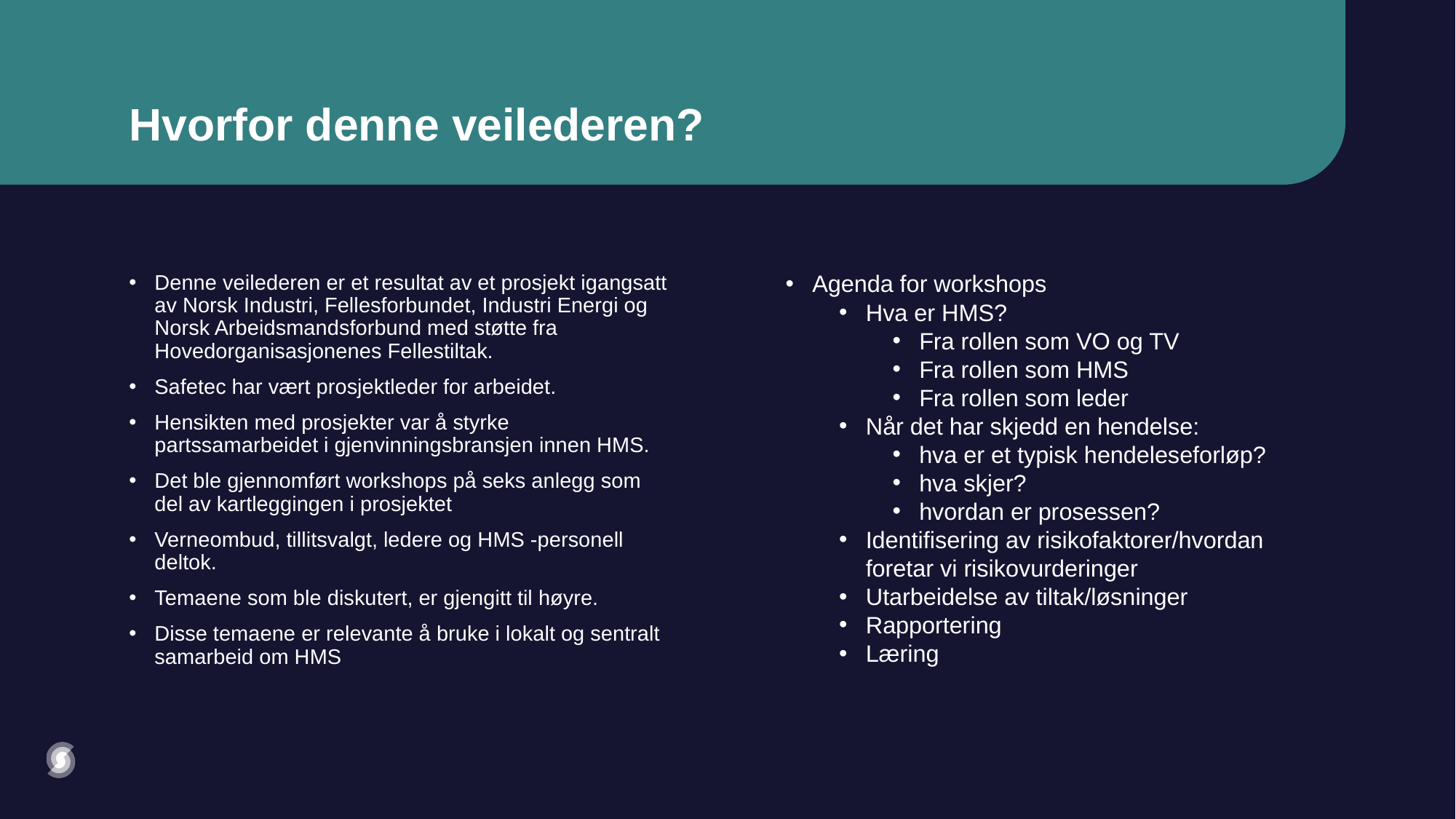

# Hvorfor denne veilederen?
Denne veilederen er et resultat av et prosjekt igangsatt av Norsk Industri, Fellesforbundet, Industri Energi og Norsk Arbeidsmandsforbund med støtte fra Hovedorganisasjonenes Fellestiltak.
Safetec har vært prosjektleder for arbeidet.
Hensikten med prosjekter var å styrke partssamarbeidet i gjenvinningsbransjen innen HMS.
Det ble gjennomført workshops på seks anlegg som del av kartleggingen i prosjektet
Verneombud, tillitsvalgt, ledere og HMS -personell deltok.
Temaene som ble diskutert, er gjengitt til høyre.
Disse temaene er relevante å bruke i lokalt og sentralt samarbeid om HMS

Agenda for workshops
Hva er HMS?
Fra rollen som VO og TV
Fra rollen som HMS
Fra rollen som leder
Når det har skjedd en hendelse:
hva er et typisk hendeleseforløp?
hva skjer?
hvordan er prosessen?
Identifisering av risikofaktorer/hvordan foretar vi risikovurderinger
Utarbeidelse av tiltak/løsninger
Rapportering
Læring